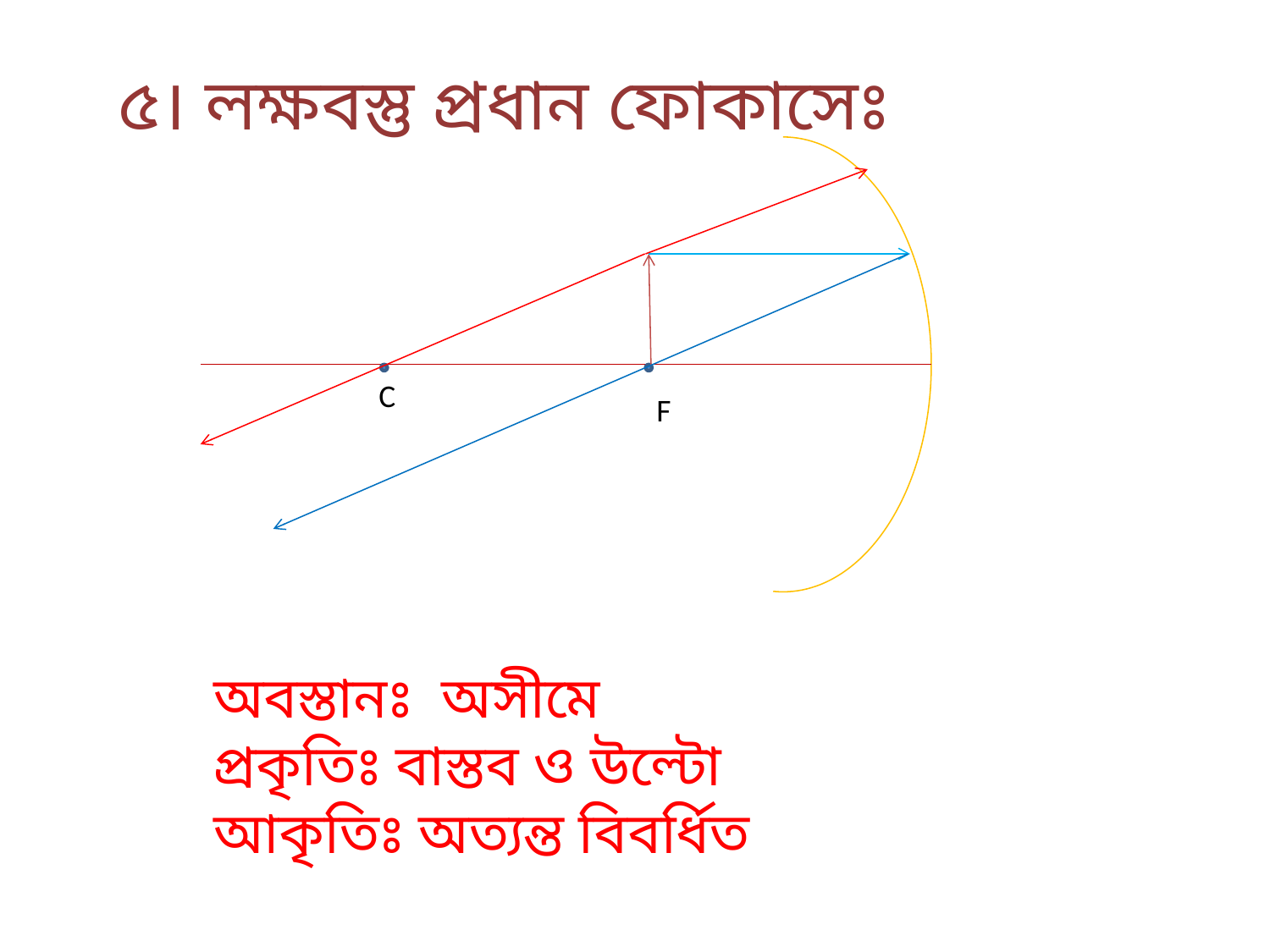

৫। লক্ষবস্তু প্রধান ফোকাসেঃ

 F

C
অবস্তানঃ  অসীমে
প্রকৃতিঃ বাস্তব ও উল্টো
আকৃতিঃ অত্যন্ত বিবর্ধিত